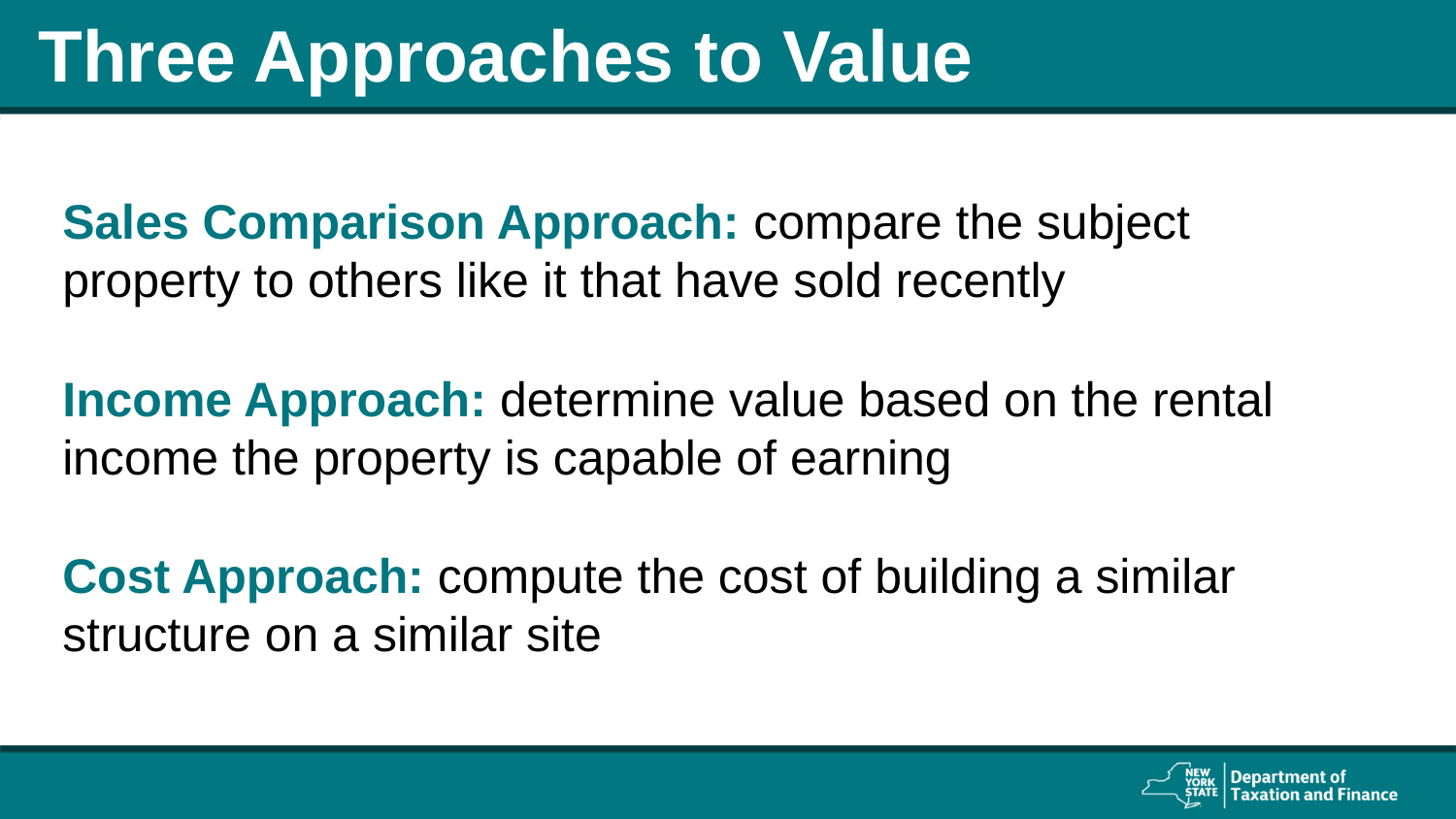

# Three Approaches to Value
Sales Comparison Approach: compare the subject property to others like it that have sold recently
Income Approach: determine value based on the rental income the property is capable of earning
Cost Approach: compute the cost of building a similar structure on a similar site